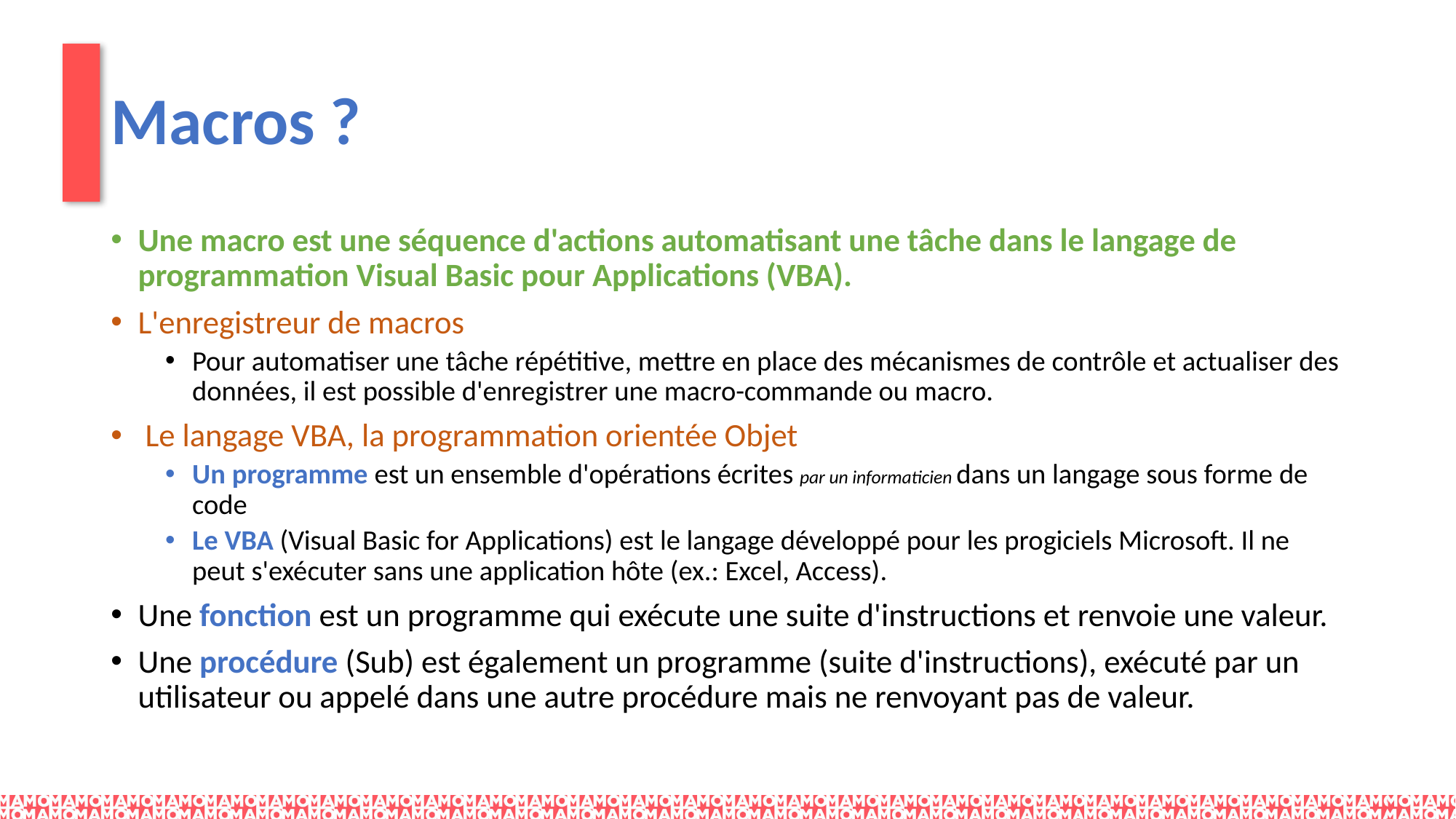

# Macros ?
Une macro est une séquence d'actions automatisant une tâche dans le langage de programmation Visual Basic pour Applications (VBA).
L'enregistreur de macros
Pour automatiser une tâche répétitive, mettre en place des mécanismes de contrôle et actualiser des données, il est possible d'enregistrer une macro-commande ou macro.
 Le langage VBA, la programmation orientée Objet
Un programme est un ensemble d'opérations écrites par un informaticien dans un langage sous forme de code
Le VBA (Visual Basic for Applications) est le langage développé pour les progiciels Microsoft. Il ne peut s'exécuter sans une application hôte (ex.: Excel, Access).
Une fonction est un programme qui exécute une suite d'instructions et renvoie une valeur.
Une procédure (Sub) est également un programme (suite d'instructions), exécuté par un utilisateur ou appelé dans une autre procédure mais ne renvoyant pas de valeur.